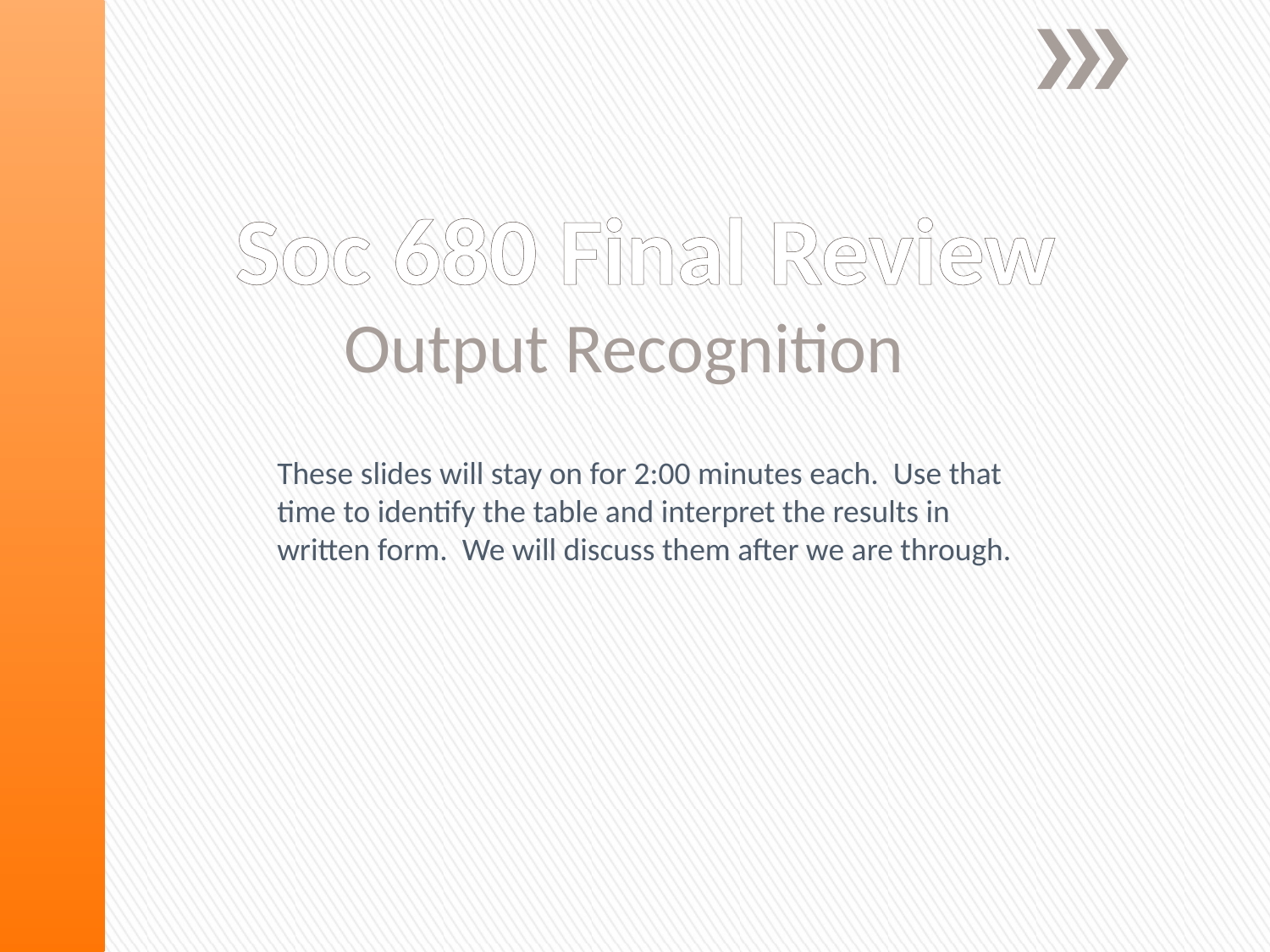

# Soc 680 Final Review
Output Recognition
These slides will stay on for 2:00 minutes each.  Use that time to identify the table and interpret the results in written form.  We will discuss them after we are through.